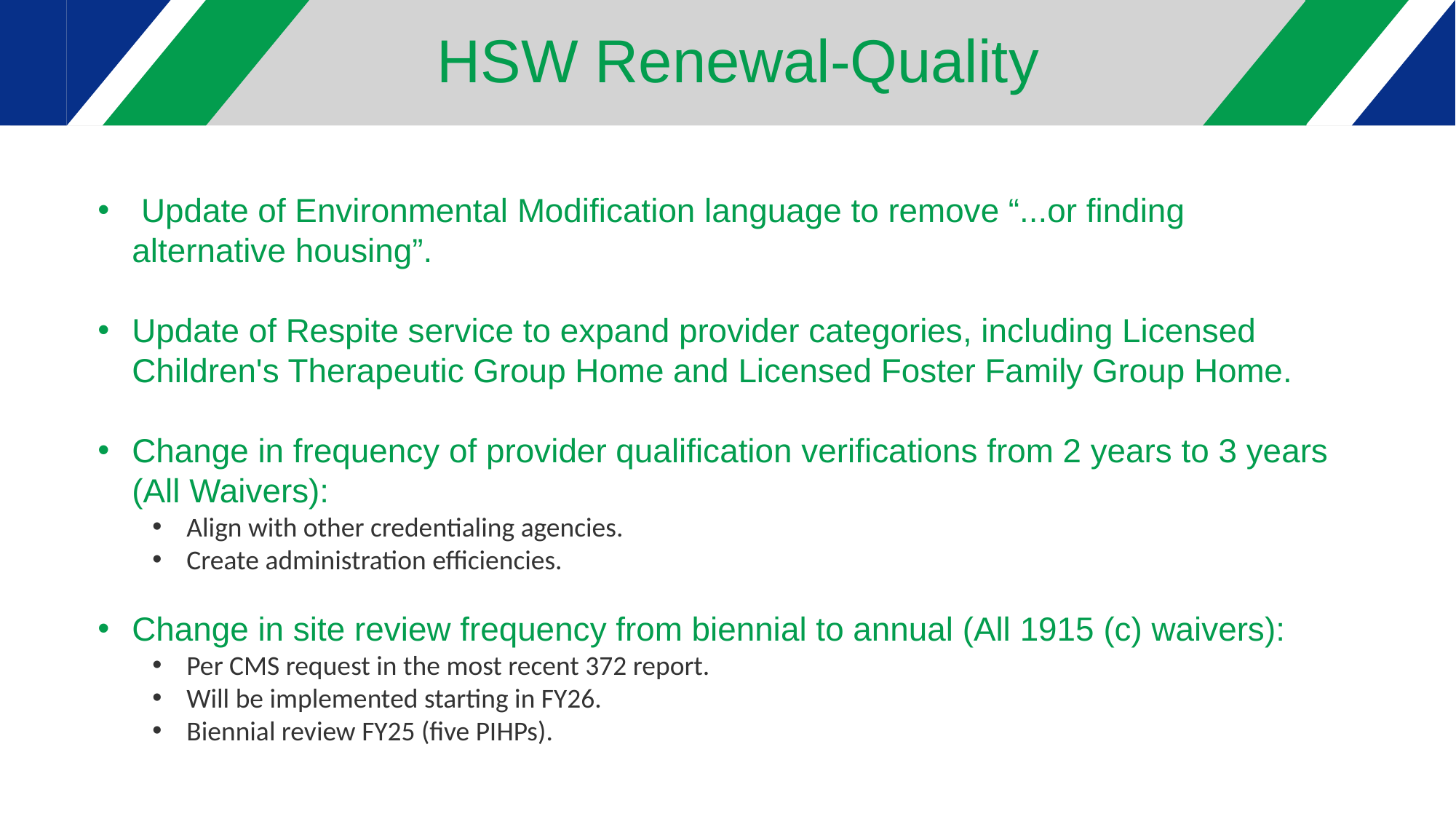

HSW Renewal-Quality

 Update of Environmental Modification language to remove “...or finding alternative housing”.

Update of Respite service to expand provider categories, including Licensed Children's Therapeutic Group Home and Licensed Foster Family Group Home.

Change in frequency of provider qualification verifications from 2 years to 3 years (All Waivers):
Align with other credentialing agencies.
Create administration efficiencies.

Change in site review frequency from biennial to annual (All 1915 (c) waivers):
Per CMS request in the most recent 372 report.
Will be implemented starting in FY26.
Biennial review FY25 (five PIHPs).